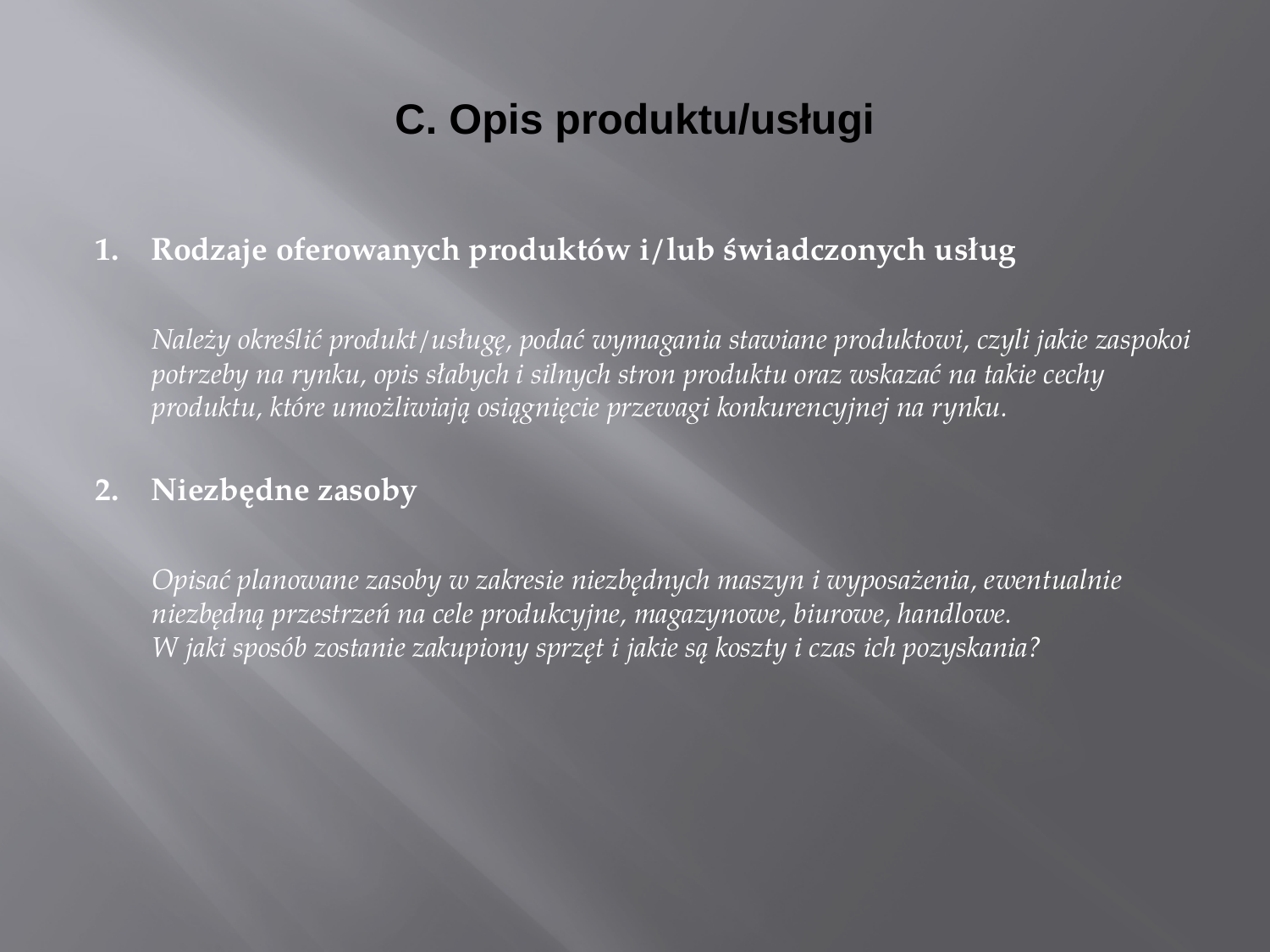

# C. Opis produktu/usługi
1.    Rodzaje oferowanych produktów i/lub świadczonych usług

	Należy określić produkt/usługę, podać wymagania stawiane produktowi, czyli jakie zaspokoi potrzeby na rynku, opis słabych i silnych stron produktu oraz wskazać na takie cechy produktu, które umożliwiają osiągnięcie przewagi konkurencyjnej na rynku.

2.    Niezbędne zasoby

	Opisać planowane zasoby w zakresie niezbędnych maszyn i wyposażenia, ewentualnie niezbędną przestrzeń na cele produkcyjne, magazynowe, biurowe, handlowe.
W jaki sposób zostanie zakupiony sprzęt i jakie są koszty i czas ich pozyskania?